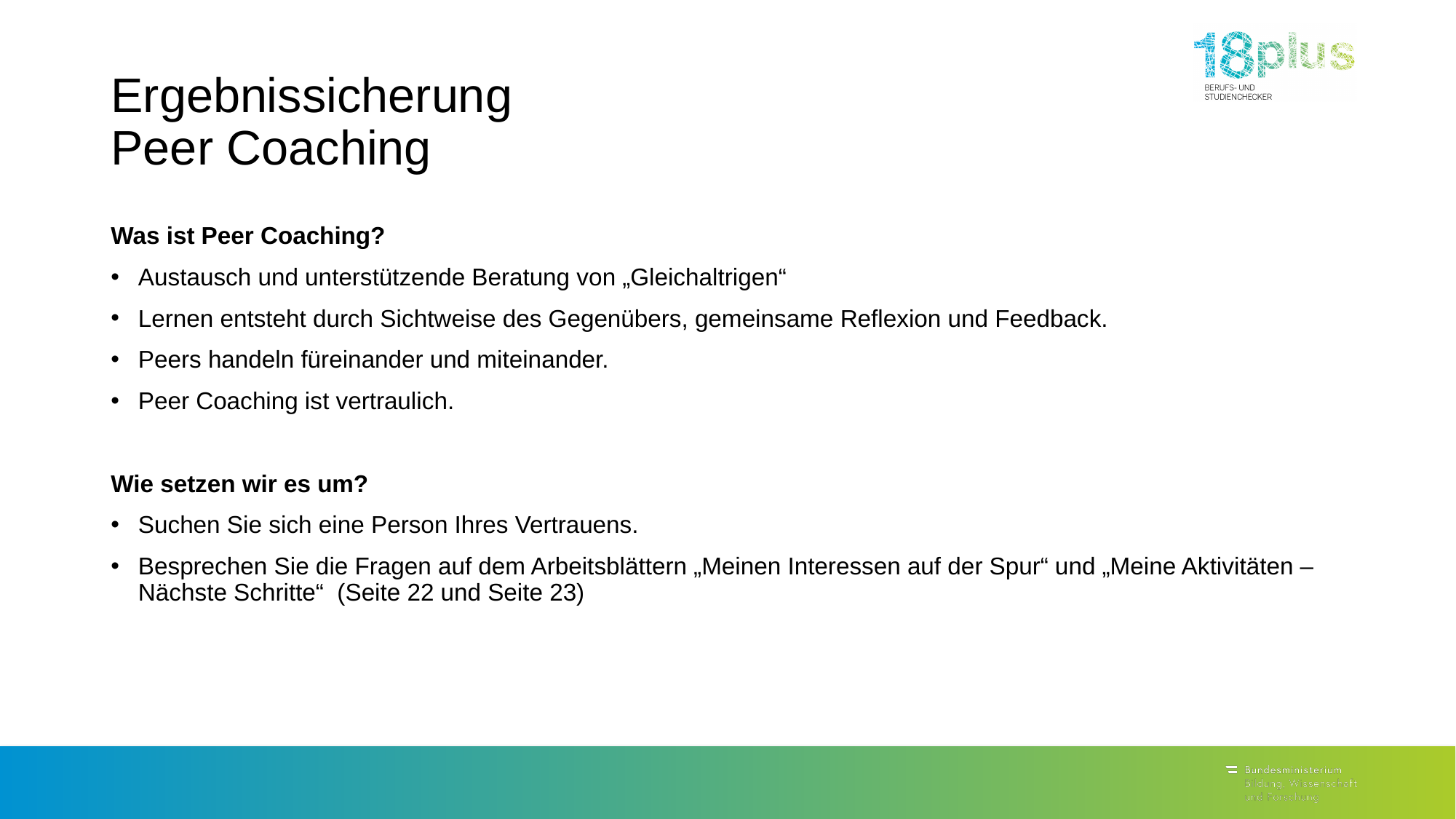

# Ergebnissicherung Peer Coaching
Was ist Peer Coaching?
Austausch und unterstützende Beratung von „Gleichaltrigen“
Lernen entsteht durch Sichtweise des Gegenübers, gemeinsame Reflexion und Feedback.
Peers handeln füreinander und miteinander.
Peer Coaching ist vertraulich.

Wie setzen wir es um?
Suchen Sie sich eine Person Ihres Vertrauens.
Besprechen Sie die Fragen auf dem Arbeitsblättern „Meinen Interessen auf der Spur“ und „Meine Aktivitäten – Nächste Schritte“  (Seite 22 und Seite 23)